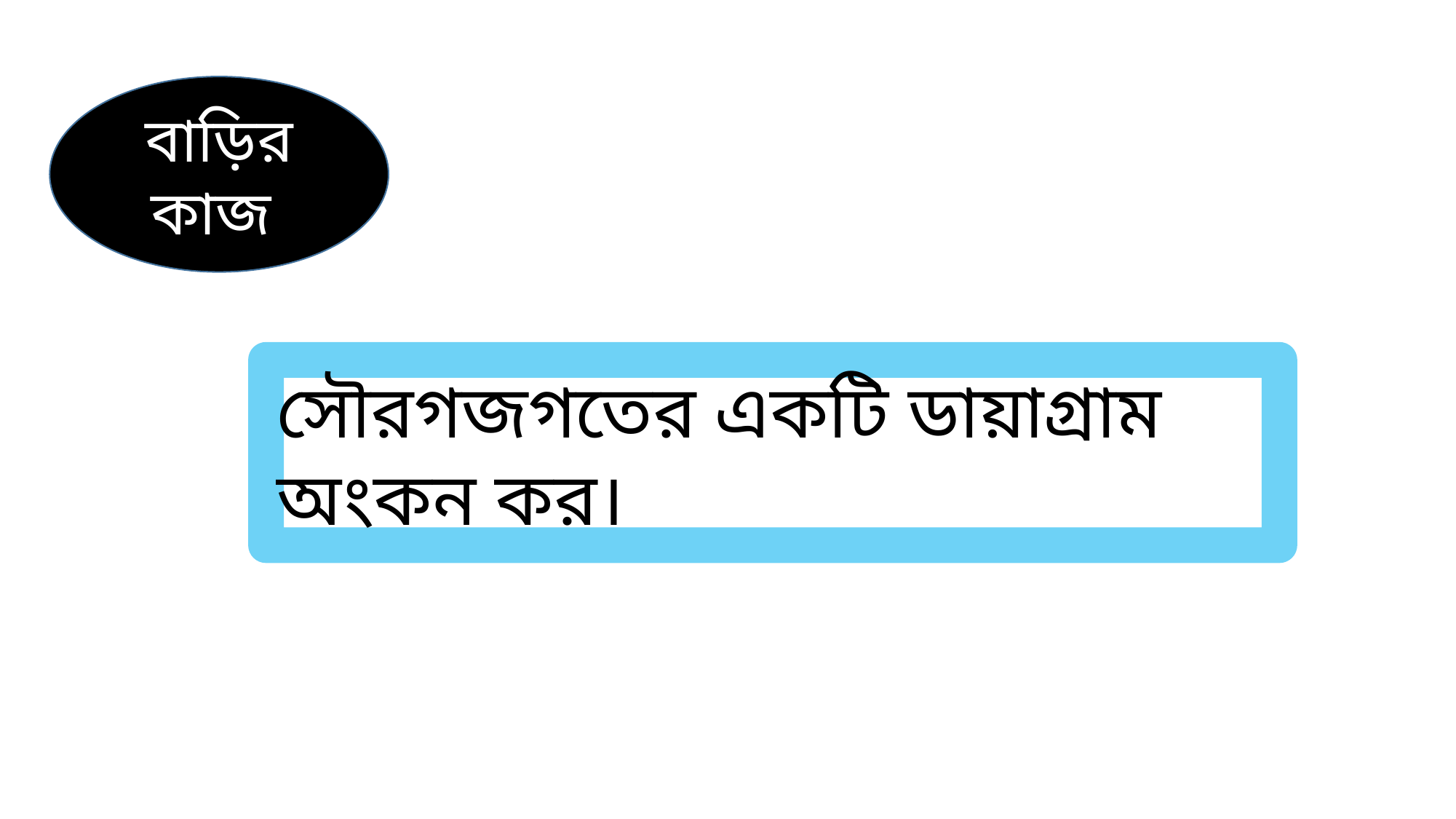

বাড়ির কাজ
সৌরগজগতের একটি ডায়াগ্রাম অংকন কর।